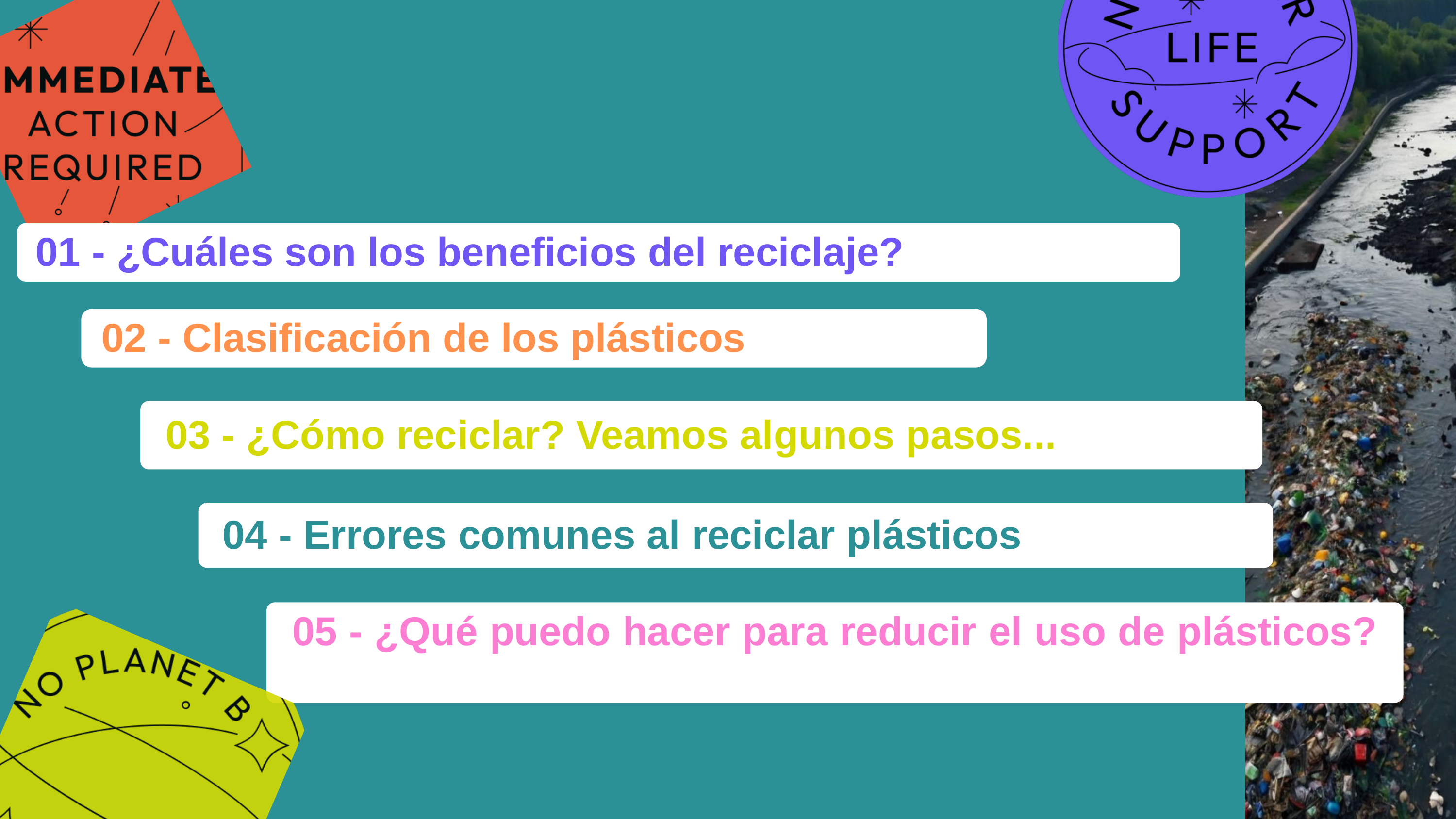

01 - ¿Cuáles son los beneficios del reciclaje?

02 - Clasificación de los plásticos

03 - ¿Cómo reciclar? Veamos algunos pasos...

04 - Errores comunes al reciclar plásticos

05 - ¿Qué puedo hacer para reducir el uso de plásticos?